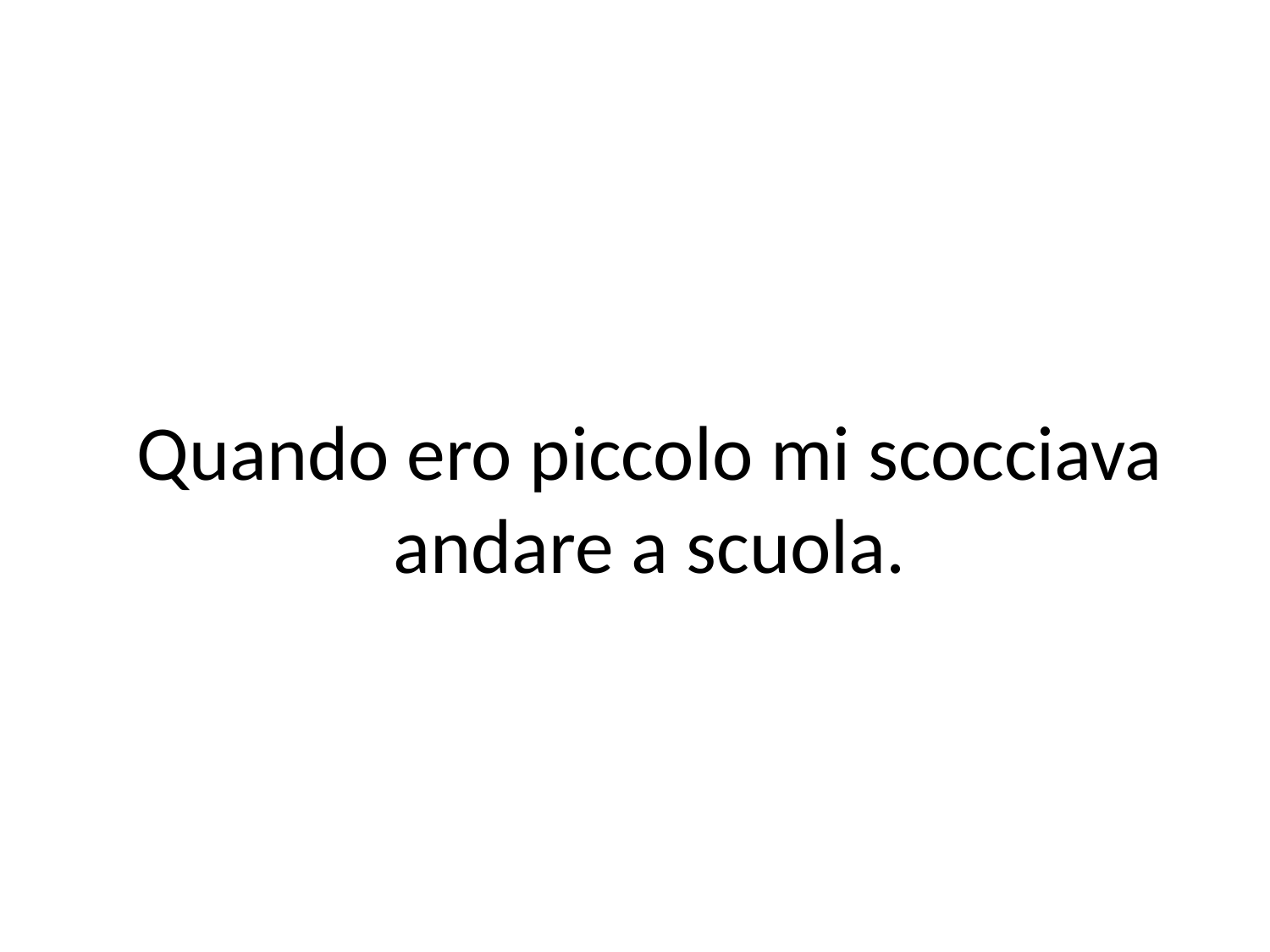

Quando ero piccolo mi scocciava andare a scuola.